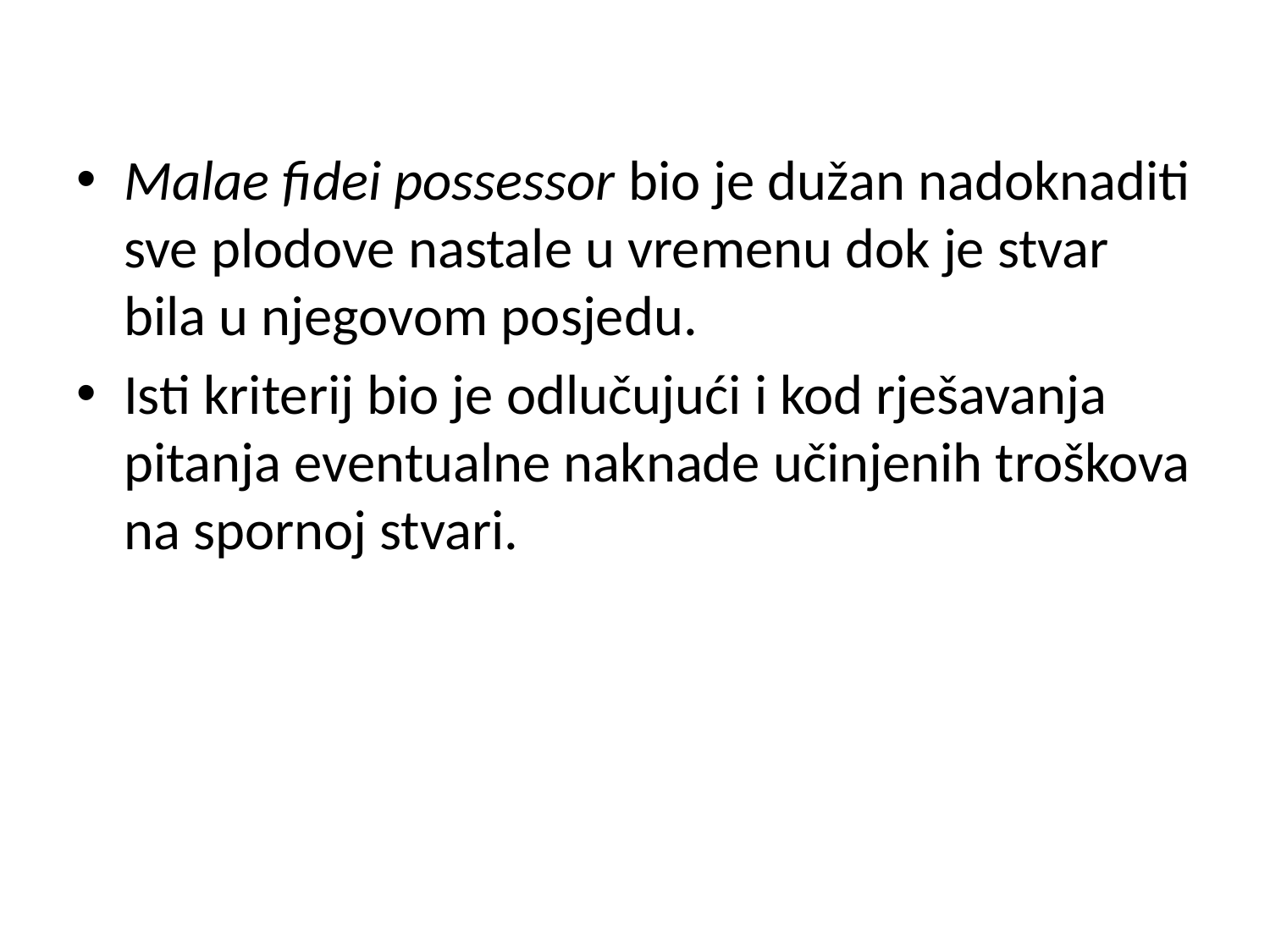

Malae fidei possessor bio je dužan nadoknaditi sve plodove nastale u vremenu dok je stvar bila u njegovom posjedu.
Isti kriterij bio je odlučujući i kod rješavanja pitanja eventualne naknade učinjenih troškova na spornoj stvari.